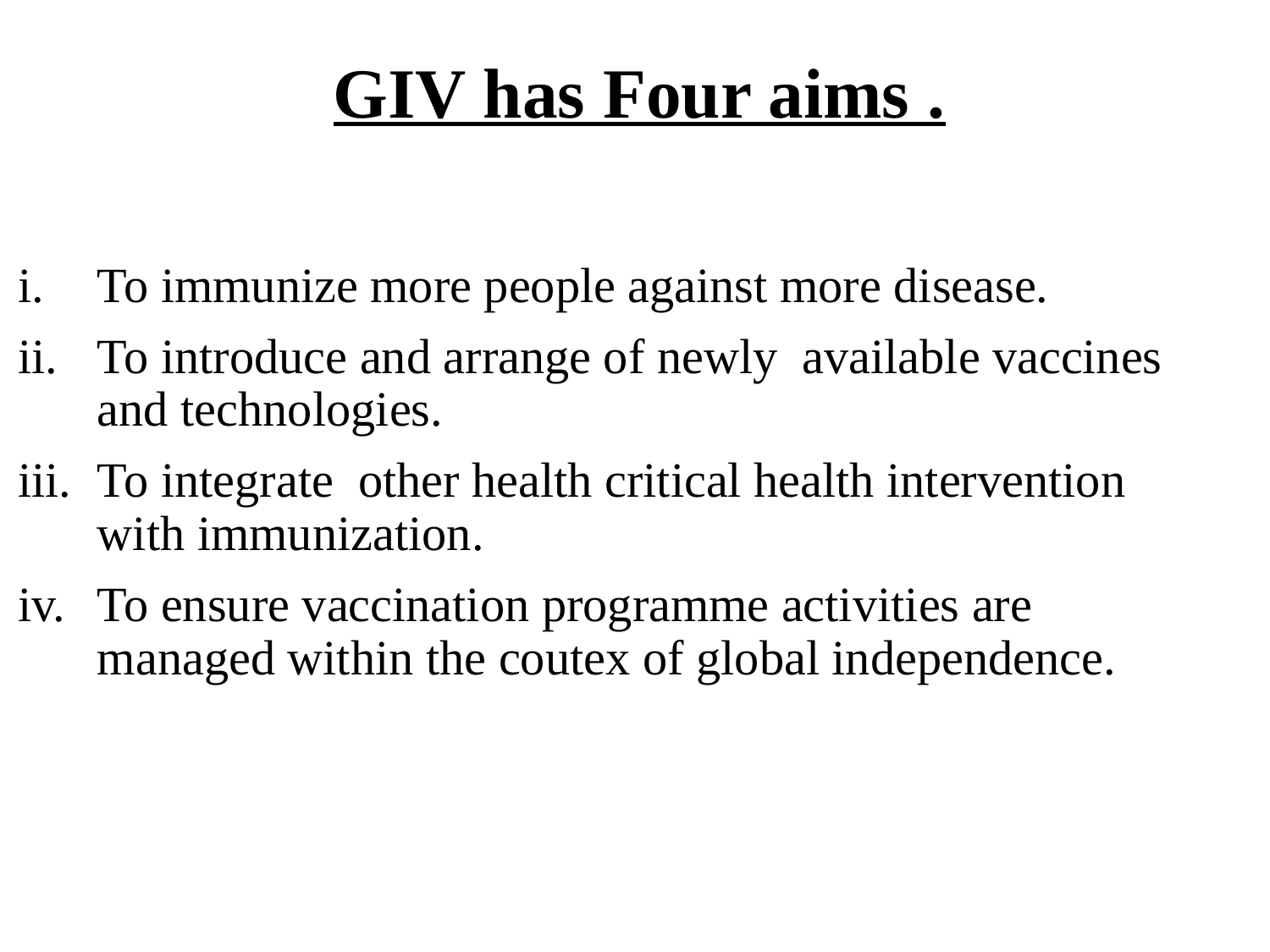

# GIV has Four aims .
To immunize more people against more disease.
To introduce and arrange of newly  available vaccines and technologies.
To integrate  other health critical health intervention with immunization.
To ensure vaccination programme activities are managed within the coutex of global independence.